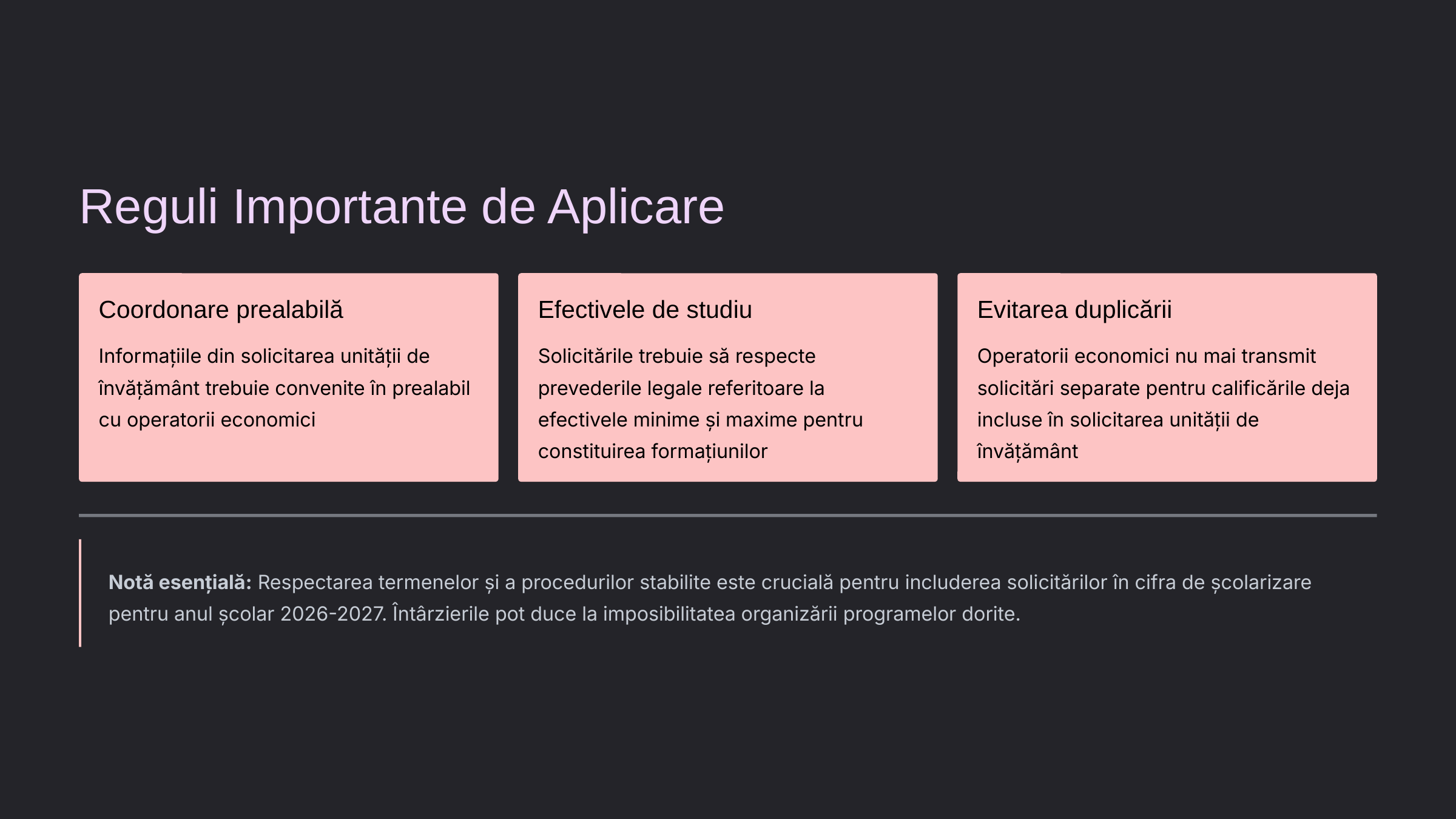

Reguli Importante de Aplicare

Coordonare prealabilă
Efectivele de studiu
Evitarea duplicării
Informațiile din solicitarea unității de învățământ trebuie convenite în prealabil cu operatorii economici
Solicitările trebuie să respecte prevederile legale referitoare la efectivele minime și maxime pentru constituirea formațiunilor
Operatorii economici nu mai transmit solicitări separate pentru calificările deja incluse în solicitarea unității de învățământ

Notă esențială: Respectarea termenelor și a procedurilor stabilite este crucială pentru includerea solicitărilor în cifra de școlarizare pentru anul școlar 2026-2027. Întârzierile pot duce la imposibilitatea organizării programelor dorite.